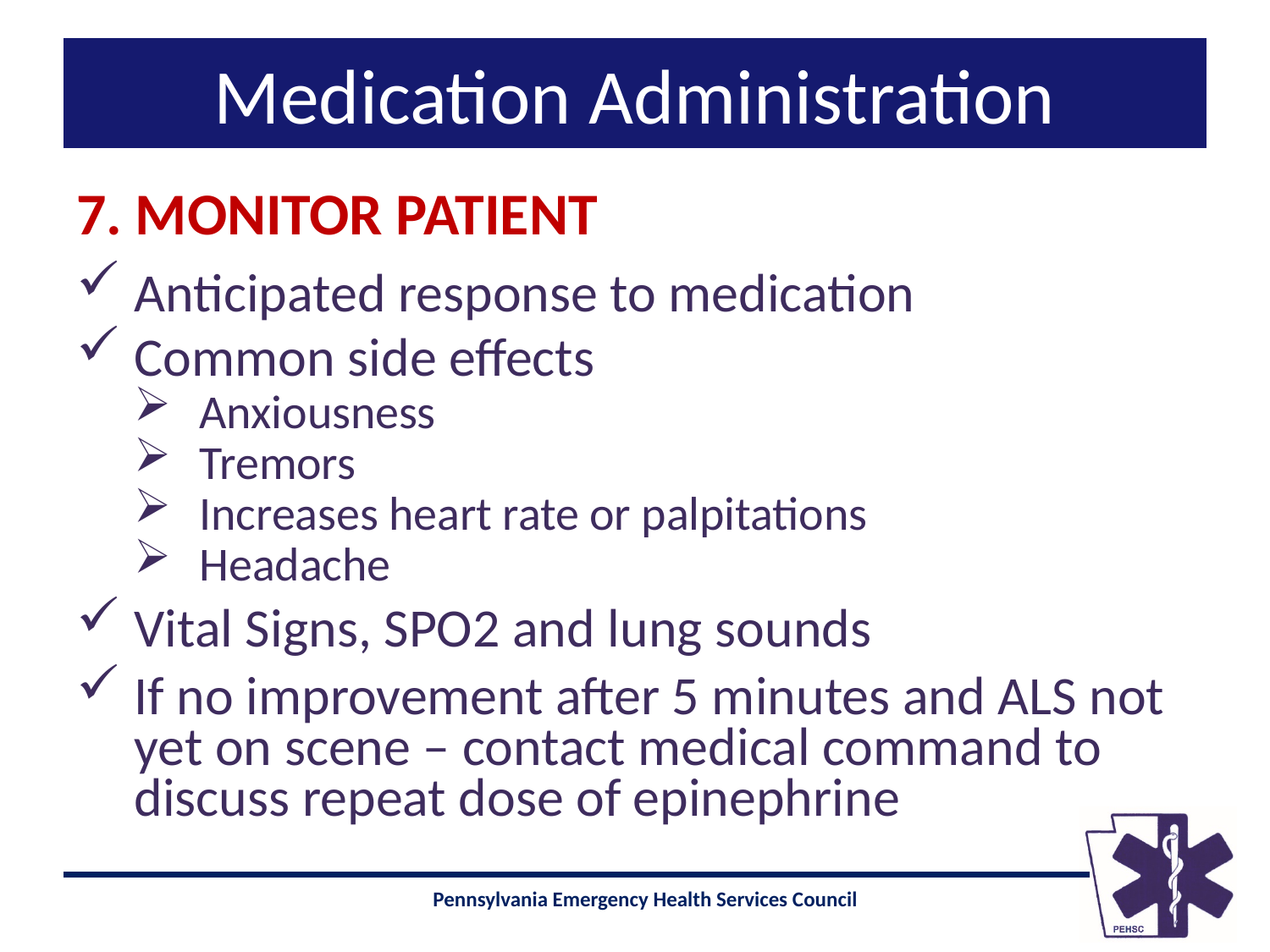

# Medication Administration
7. Monitor Patient
Anticipated response to medication
Common side effects
Anxiousness
Tremors
Increases heart rate or palpitations
Headache
Vital Signs, SPO2 and lung sounds
If no improvement after 5 minutes and ALS not yet on scene – contact medical command to discuss repeat dose of epinephrine